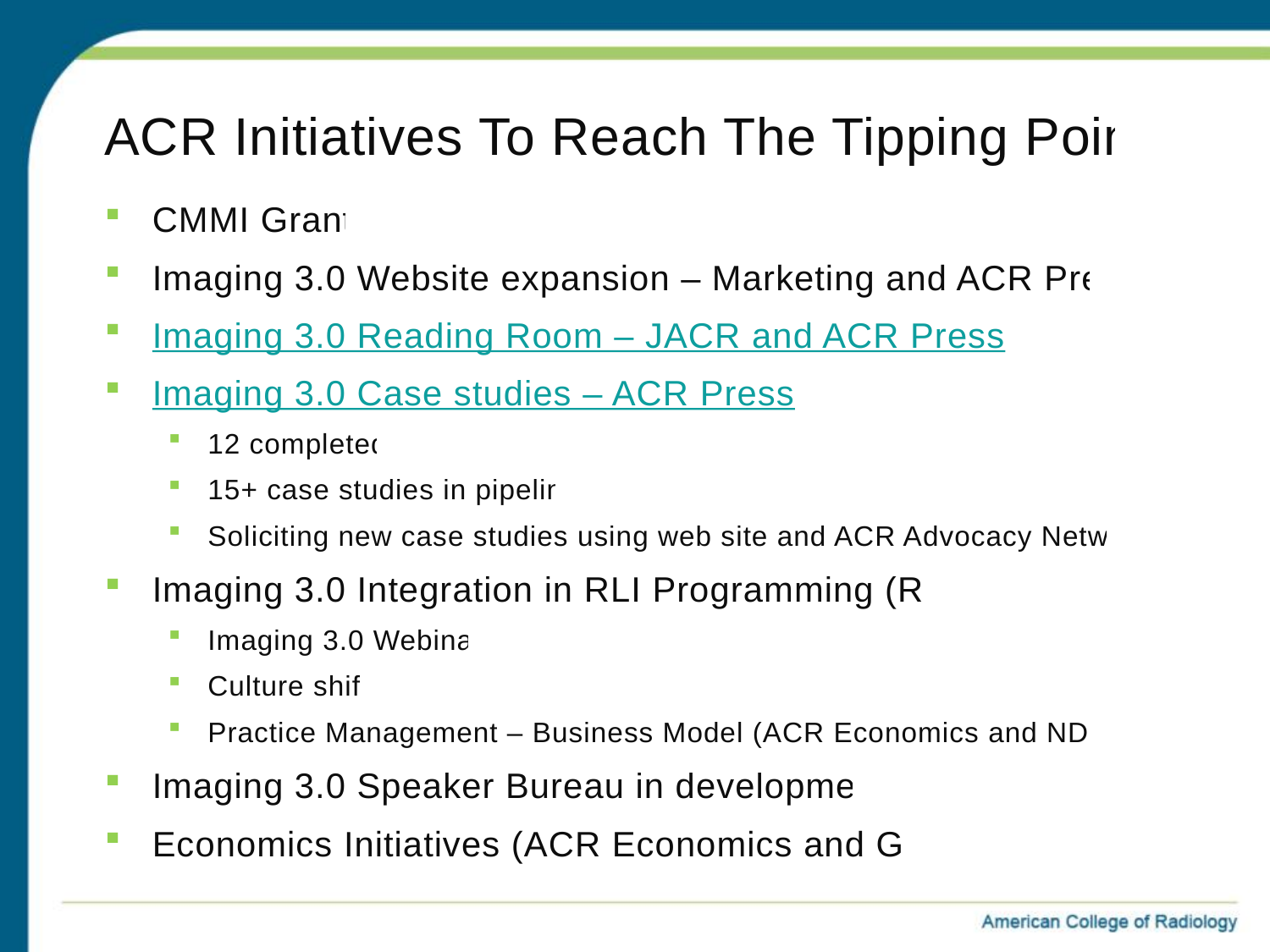

ACR Initiatives To Reach The Tipping Point
CMMI Grant
Imaging 3.0 Website expansion – Marketing and ACR Press
Imaging 3.0 Reading Room – JACR and ACR Press
Imaging 3.0 Case studies – ACR Press
12 completed
15+ case studies in pipeline
Soliciting new case studies using web site and ACR Advocacy Networks
Imaging 3.0 Integration in RLI Programming (RLI)
Imaging 3.0 Webinar
Culture shift
Practice Management – Business Model (ACR Economics and NDSC)
Imaging 3.0 Speaker Bureau in development
Economics Initiatives (ACR Economics and GR)